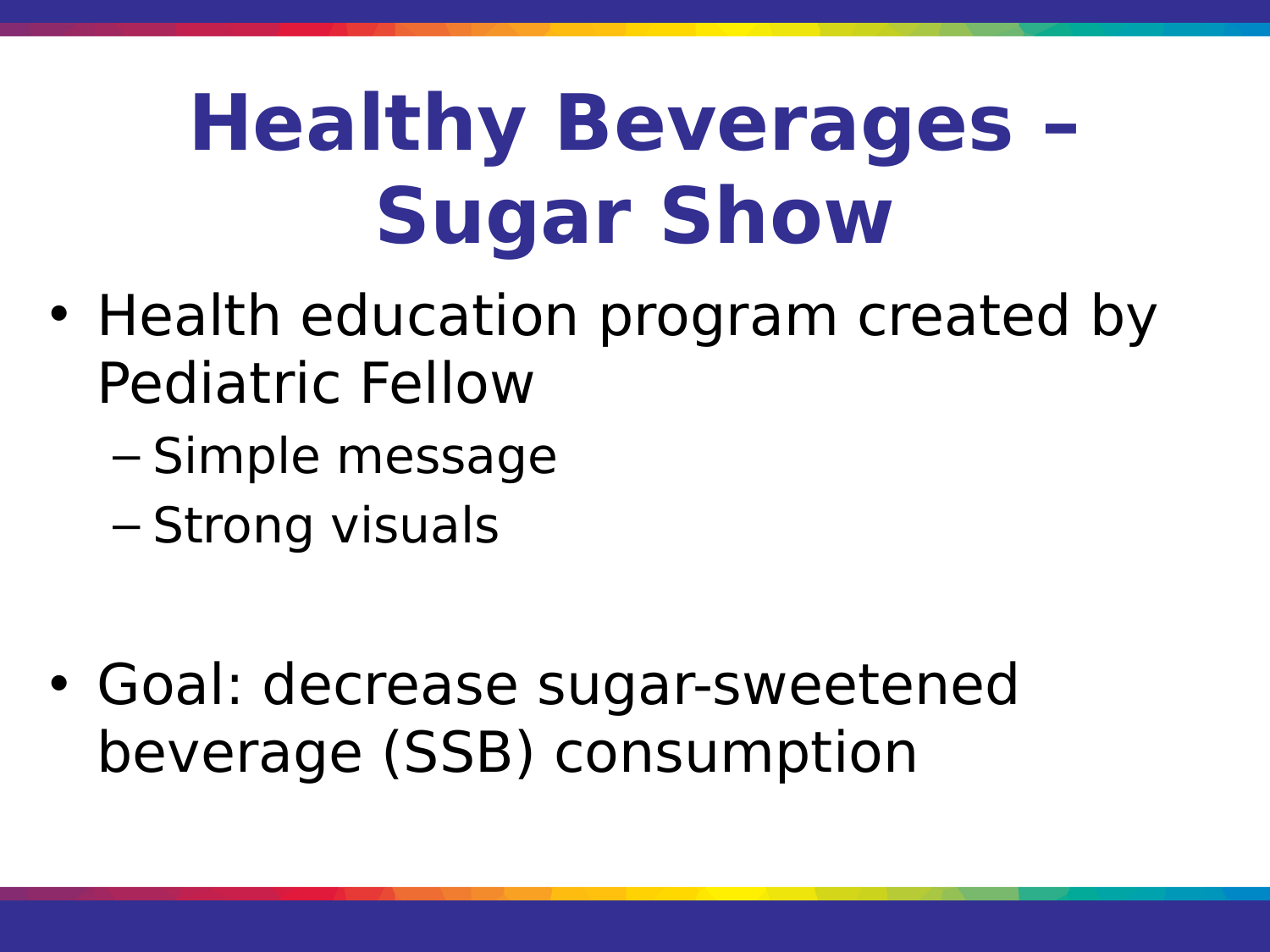

# Healthy Beverages – Sugar Show
Health education program created by Pediatric Fellow
Simple message
Strong visuals

Goal: decrease sugar-sweetened beverage (SSB) consumption